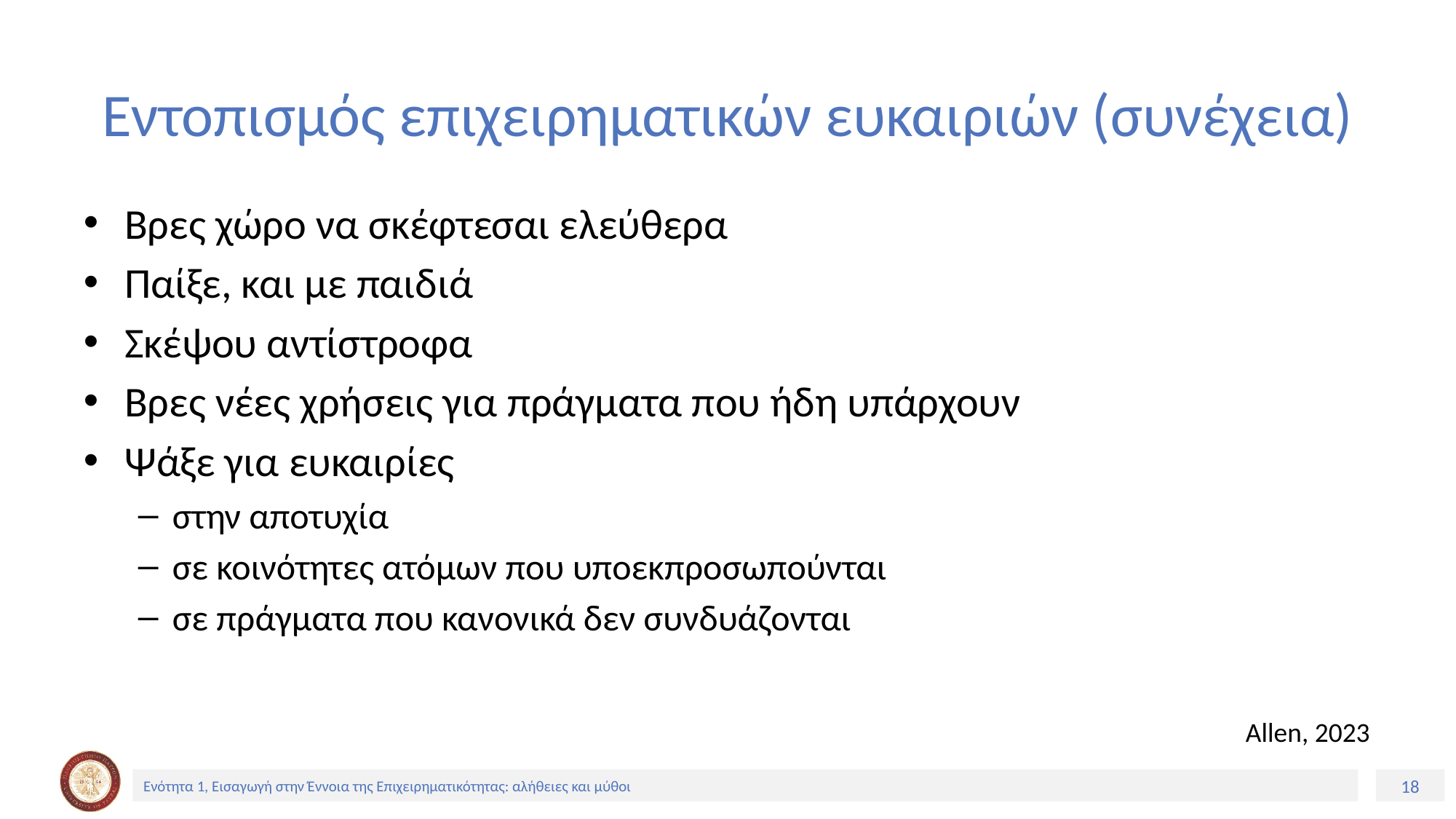

# Εντοπισμός επιχειρηματικών ευκαιριών (συνέχεια)
Βρες χώρο να σκέφτεσαι ελεύθερα
Παίξε, και με παιδιά
Σκέψου αντίστροφα
Βρες νέες χρήσεις για πράγματα που ήδη υπάρχουν
Ψάξε για ευκαιρίες
στην αποτυχία
σε κοινότητες ατόμων που υποεκπροσωπούνται
σε πράγματα που κανονικά δεν συνδυάζονται
Allen, 2023